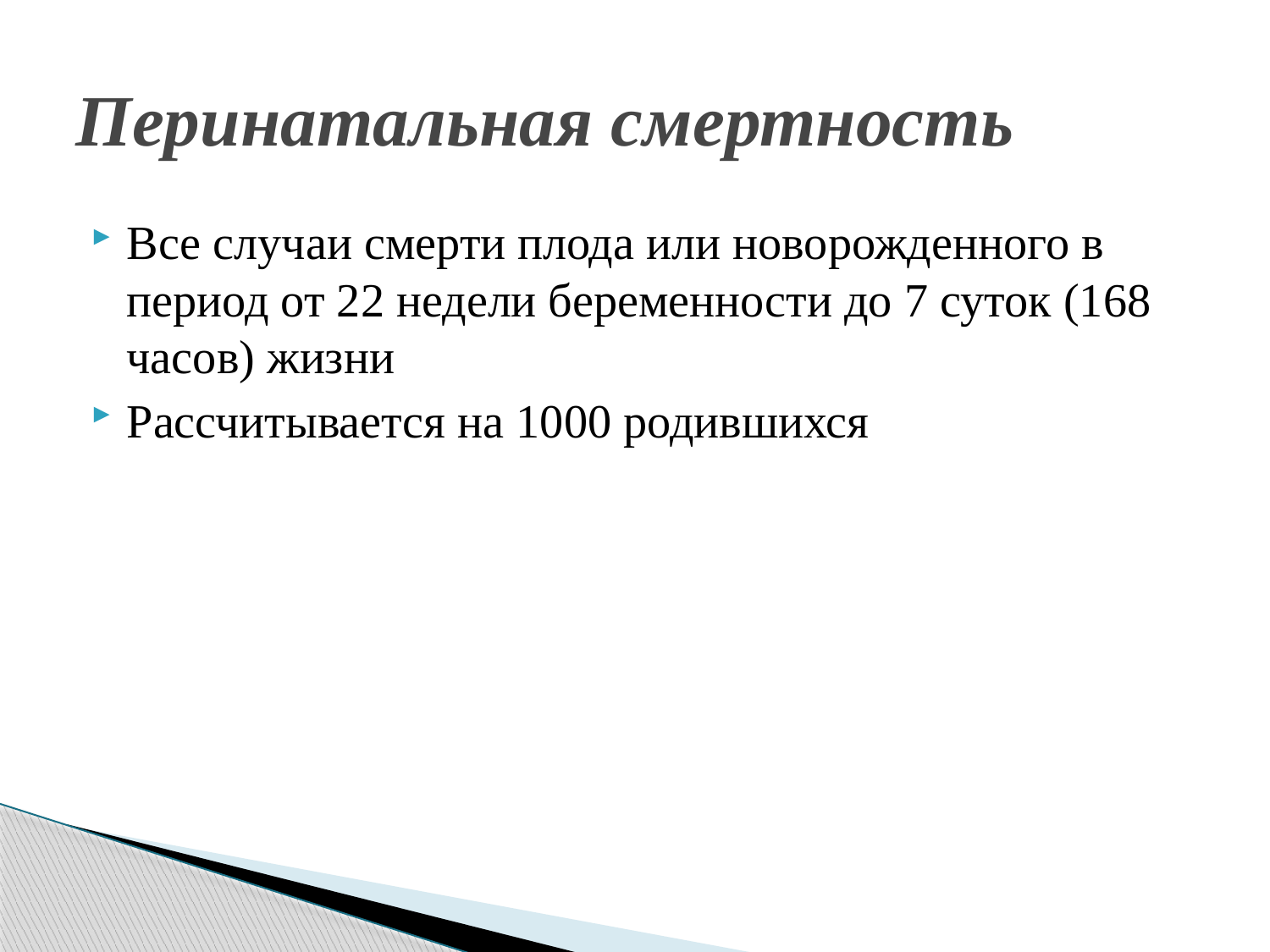

# Перинатальная смертность
Все случаи смерти плода или новорожденного в период от 22 недели беременности до 7 суток (168 часов) жизни
Рассчитывается на 1000 родившихся